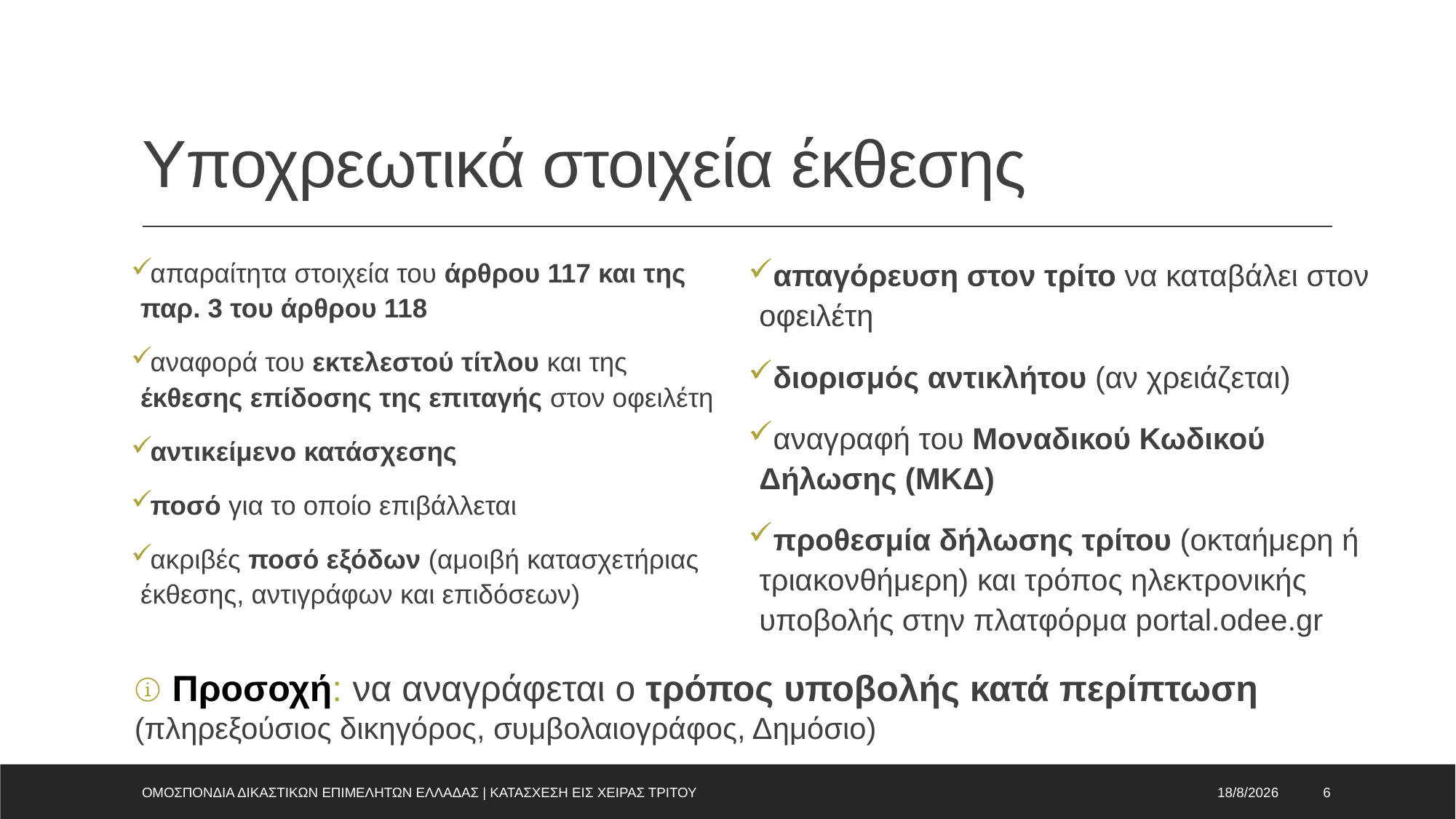

# Υποχρεωτικά στοιχεία έκθεσης
απαραίτητα στοιχεία του άρθρου 117 και της παρ. 3 του άρθρου 118
αναφορά του εκτελεστού τίτλου και της έκθεσης επίδοσης της επιταγής στον οφειλέτη
αντικείμενο κατάσχεσης
ποσό για το οποίο επιβάλλεται
ακριβές ποσό εξόδων (αμοιβή κατασχετήριας έκθεσης, αντιγράφων και επιδόσεων)
απαγόρευση στον τρίτο να καταβάλει στον οφειλέτη
διορισμός αντικλήτου (αν χρειάζεται)
αναγραφή του Μοναδικού Κωδικού Δήλωσης (ΜΚΔ)
προθεσμία δήλωσης τρίτου (οκταήμερη ή τριακονθήμερη) και τρόπος ηλεκτρονικής υποβολής στην πλατφόρμα portal.odee.gr

ⓘ Προσοχή: να αναγράφεται ο τρόπος υποβολής κατά περίπτωση
(πληρεξούσιος δικηγόρος, συμβολαιογράφος, Δημόσιο)
ΟΜΟΣΠΟΝΔΙΑ ΔΙΚΑΣΤΙΚΩΝ ΕΠΙΜΕΛΗΤΩΝ ΕΛΛΑΔΑΣ | ΚΑΤΑΣΧΕΣΗ ΕΙΣ ΧΕΙΡΑΣ ΤΡΙΤΟΥ
18/8/2026
6